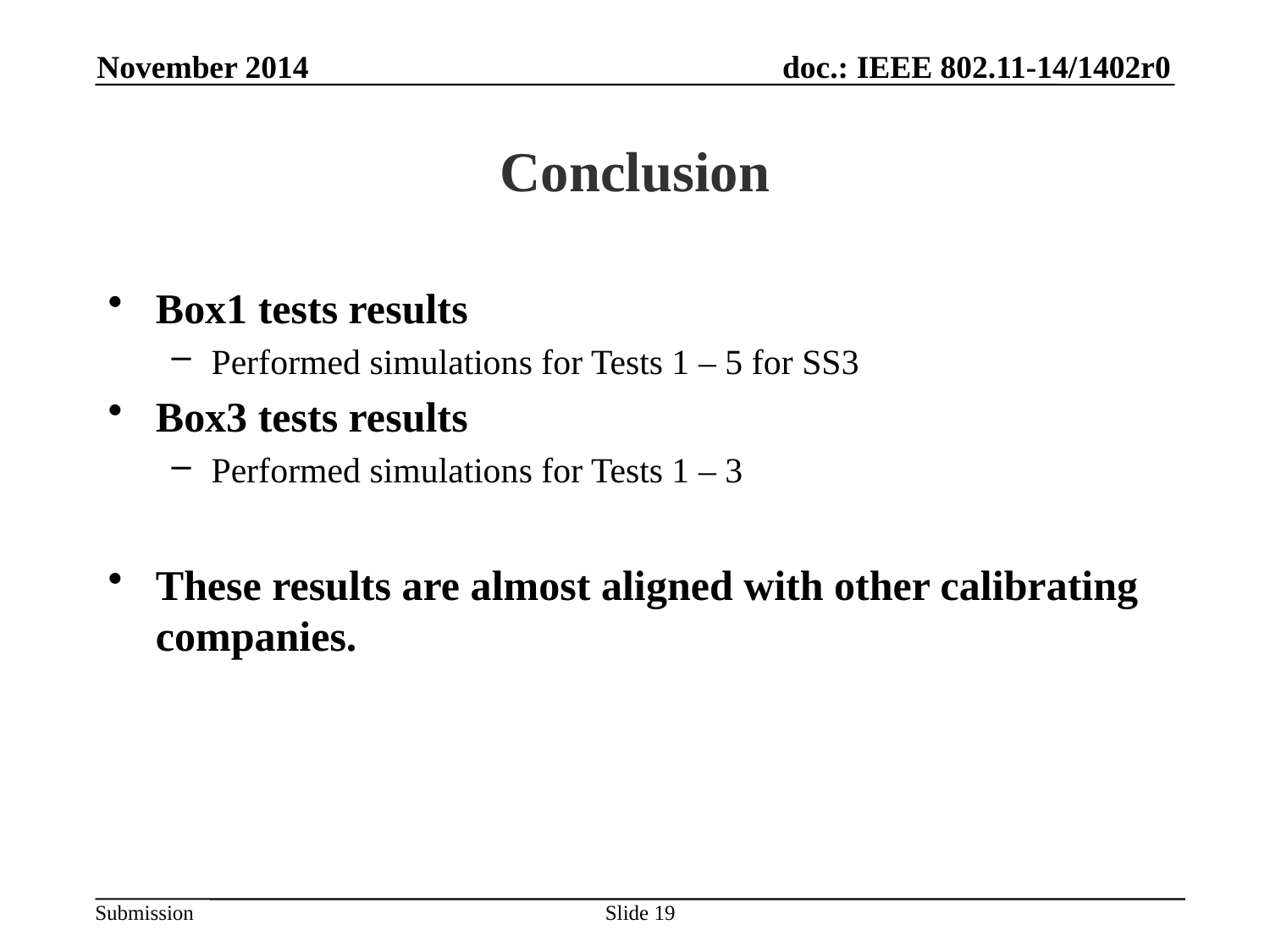

November 2014
# Conclusion
Box1 tests results
Performed simulations for Tests 1 – 5 for SS3
Box3 tests results
Performed simulations for Tests 1 – 3

These results are almost aligned with other calibrating companies.
Slide 19
Takeshi Itagaki, Sony Corporation